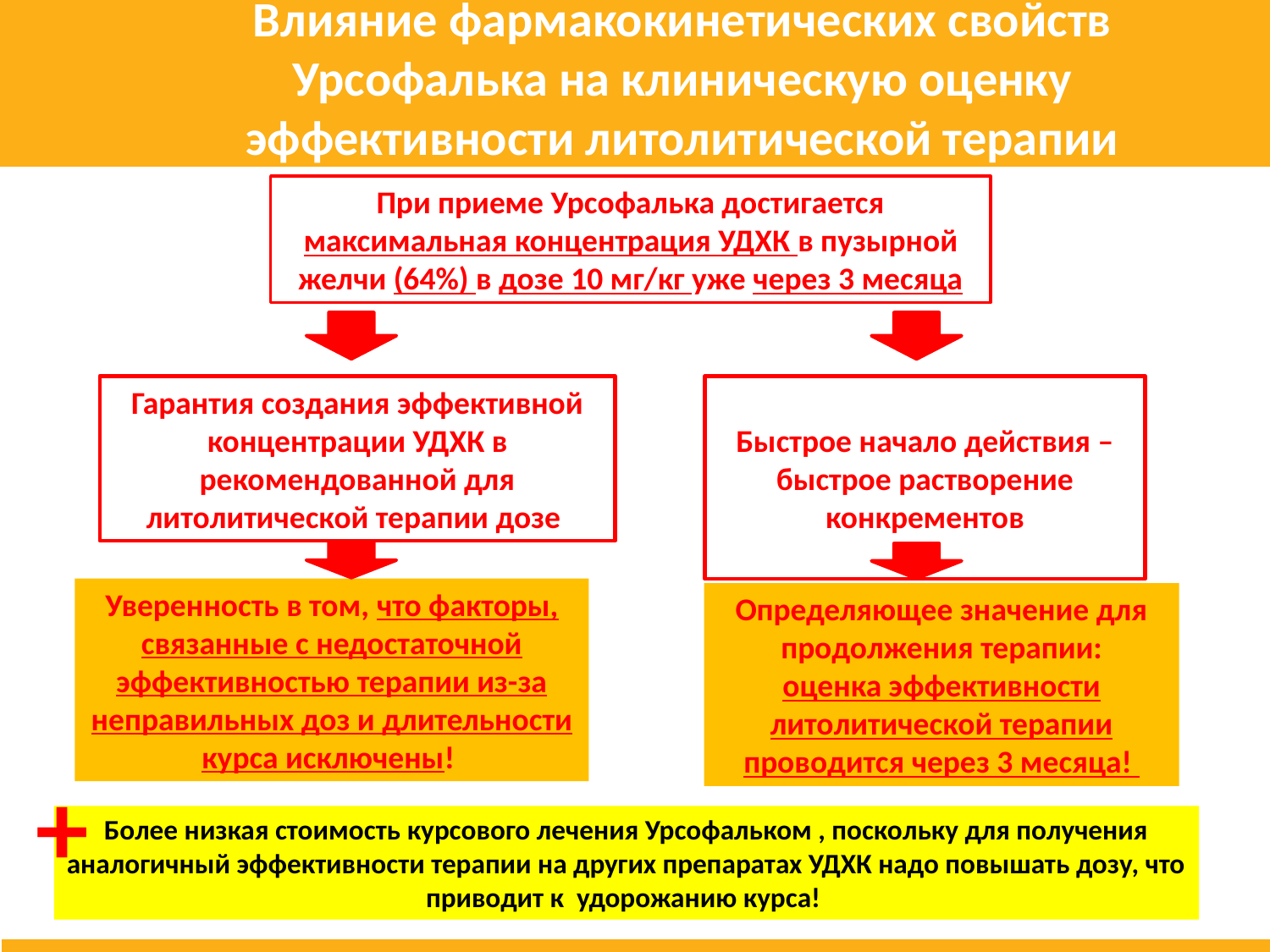

# Влияние фармакокинетических свойств Урсофалька на клиническую оценку эффективности литолитической терапии
При приеме Урсофалька достигается максимальная концентрация УДХК в пузырной желчи (64%) в дозе 10 мг/кг уже через 3 месяца

Гарантия создания эффективной концентрации УДХК в рекомендованной для литолитической терапии дозе

Быстрое начало действия – быстрое растворение конкрементов

Уверенность в том, что факторы, связанные с недостаточной эффективностью терапии из-за неправильных доз и длительности курса исключены!
Определяющее значение для продолжения терапии:
оценка эффективности литолитической терапии проводится через 3 месяца!
+
Более низкая стоимость курсового лечения Урсофальком , поскольку для получения аналогичный эффективности терапии на других препаратах УДХК надо повышать дозу, что приводит к  удорожанию курса!